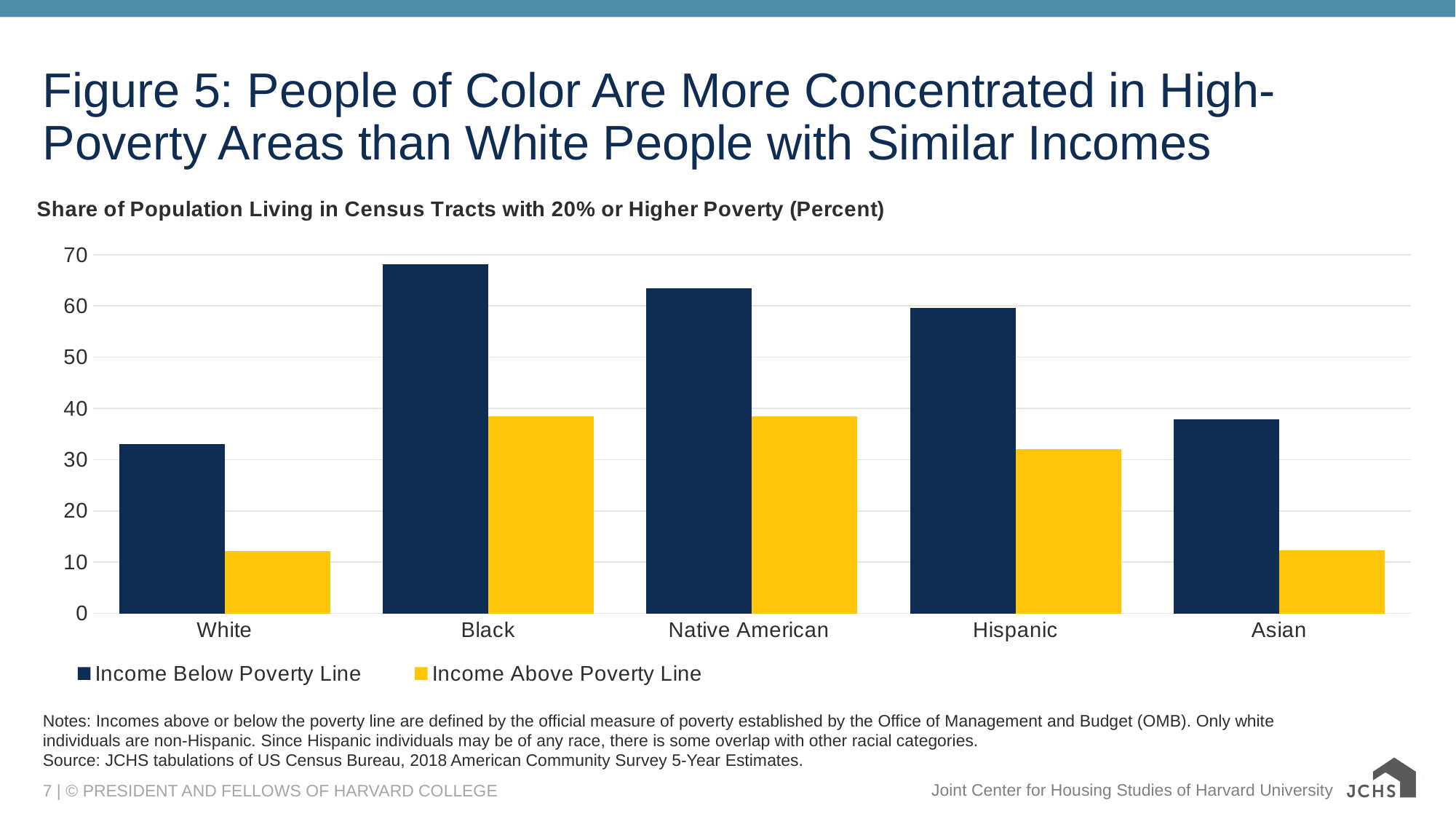

# Figure 5: People of Color Are More Concentrated in High-Poverty Areas than White People with Similar Incomes

### Chart: Share of Population Living in Census Tracts with 20% or Higher Poverty (Percent)

| Category | Income Below Poverty Line | Income Above Poverty Line |
|---|---|---|
| White | 33.0 | 12.17925 |
| Black | 68.1 | 38.50124 |
| Native American  | 63.5 | 38.50473 |
| Hispanic | 59.6 | 31.9919 |
| Asian | 37.8 | 12.28495 |
Notes: Incomes above or below the poverty line are defined by the official measure of poverty established by the Office of Management and Budget (OMB). Only white individuals are non-Hispanic. Since Hispanic individuals may be of any race, there is some overlap with other racial categories.
Source: JCHS tabulations of US Census Bureau, 2018 American Community Survey 5-Year Estimates.